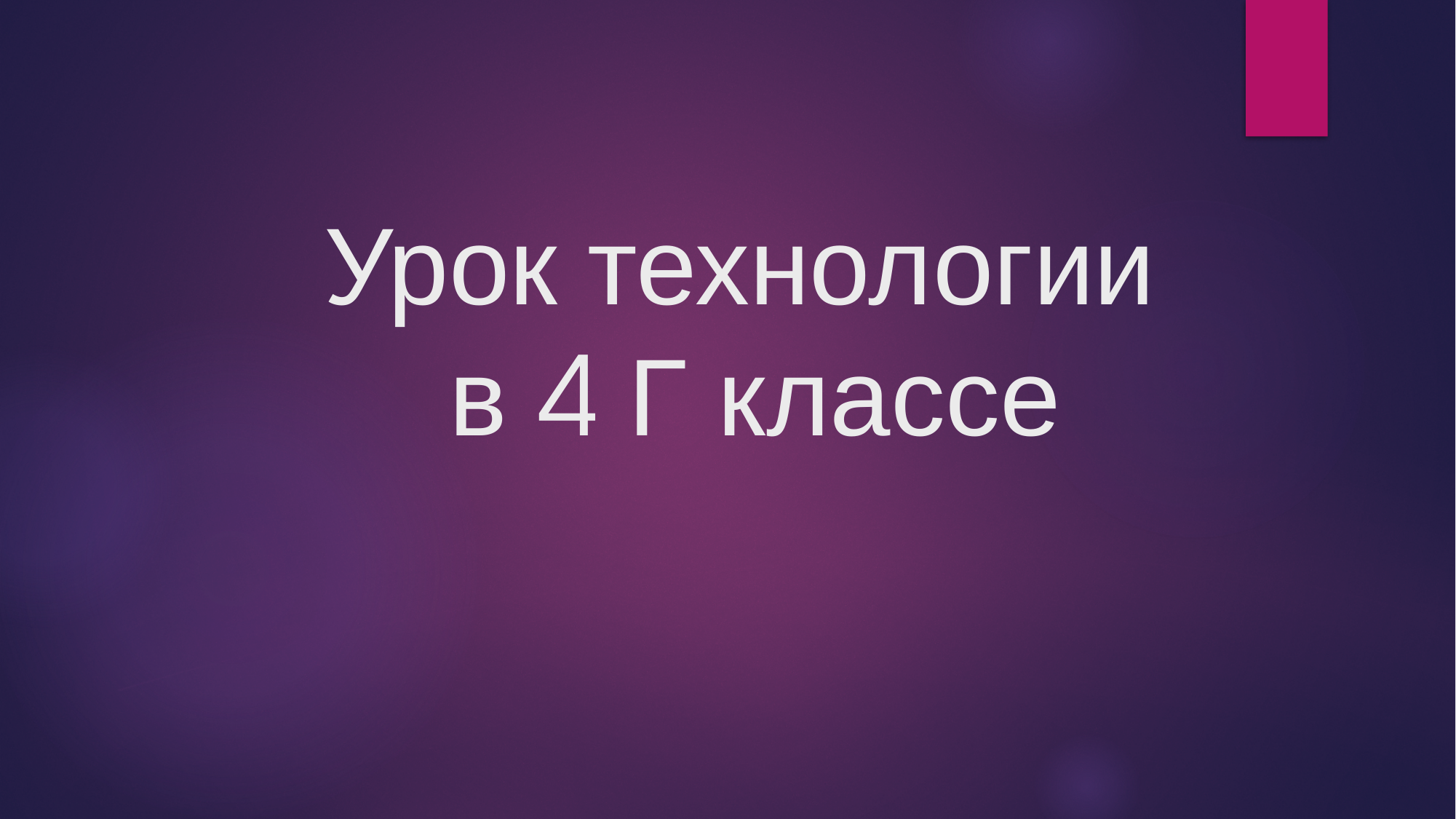

# Урок технологии в 4 Г классе